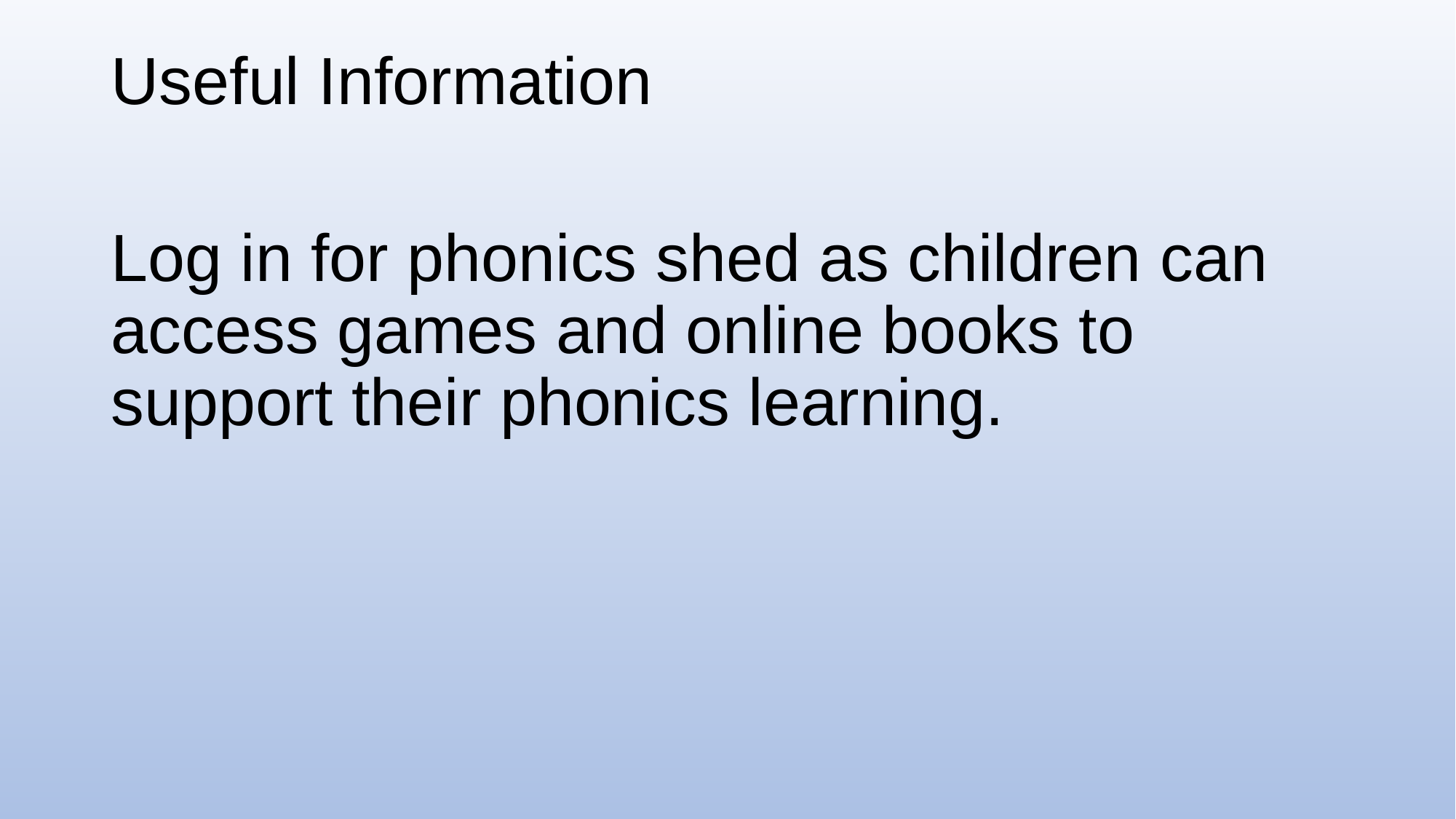

# Useful Information
Log in for phonics shed as children can access games and online books to support their phonics learning.